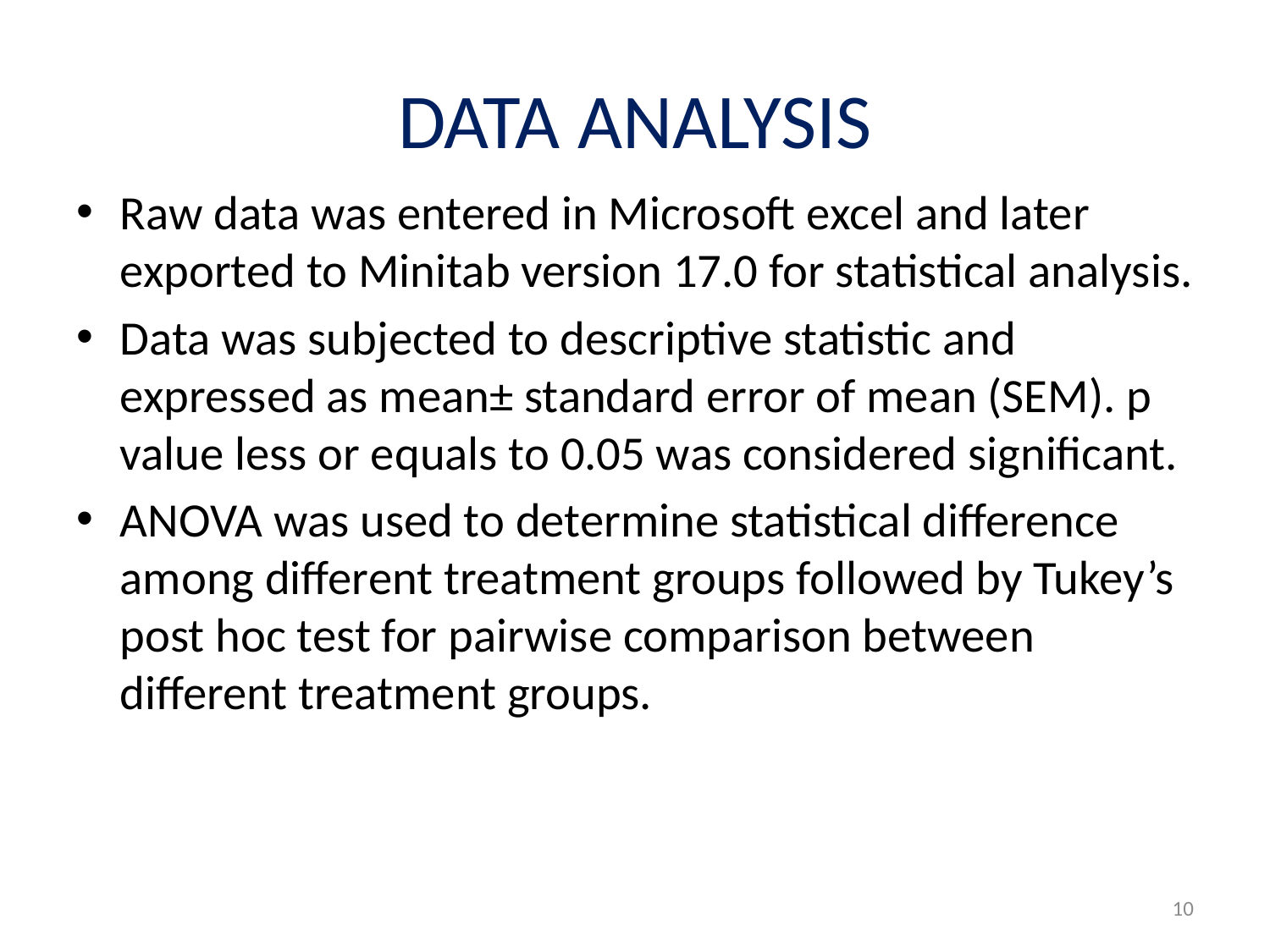

# DATA ANALYSIS
Raw data was entered in Microsoft excel and later exported to Minitab version 17.0 for statistical analysis.
Data was subjected to descriptive statistic and expressed as mean± standard error of mean (SEM). p value less or equals to 0.05 was considered significant.
ANOVA was used to determine statistical difference among different treatment groups followed by Tukey’s post hoc test for pairwise comparison between different treatment groups.
10